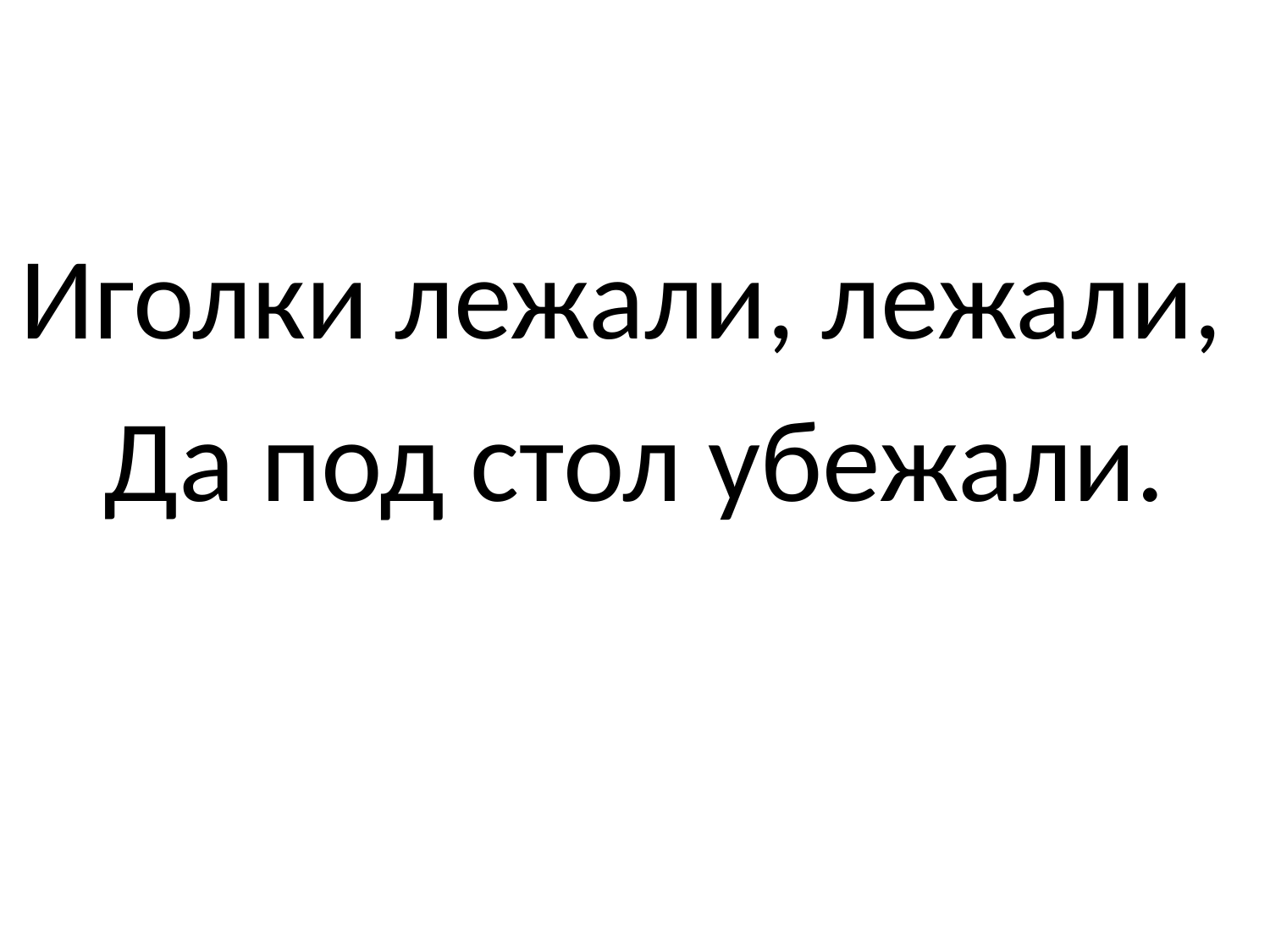

Иголки лежали, лежали,
Да под стол убежали.